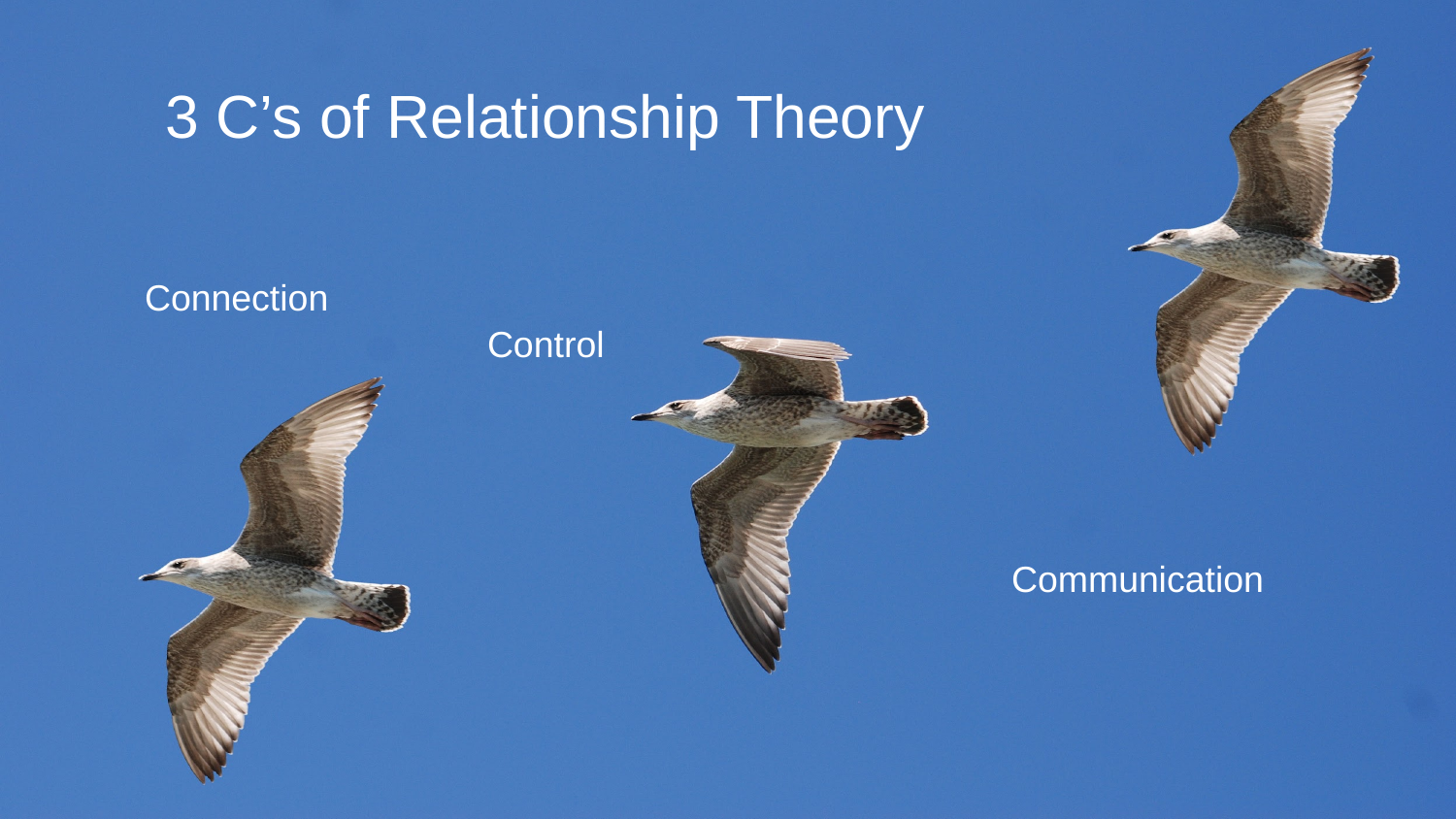

3 C’s of Relationship Theory
Connection
Control
Communication